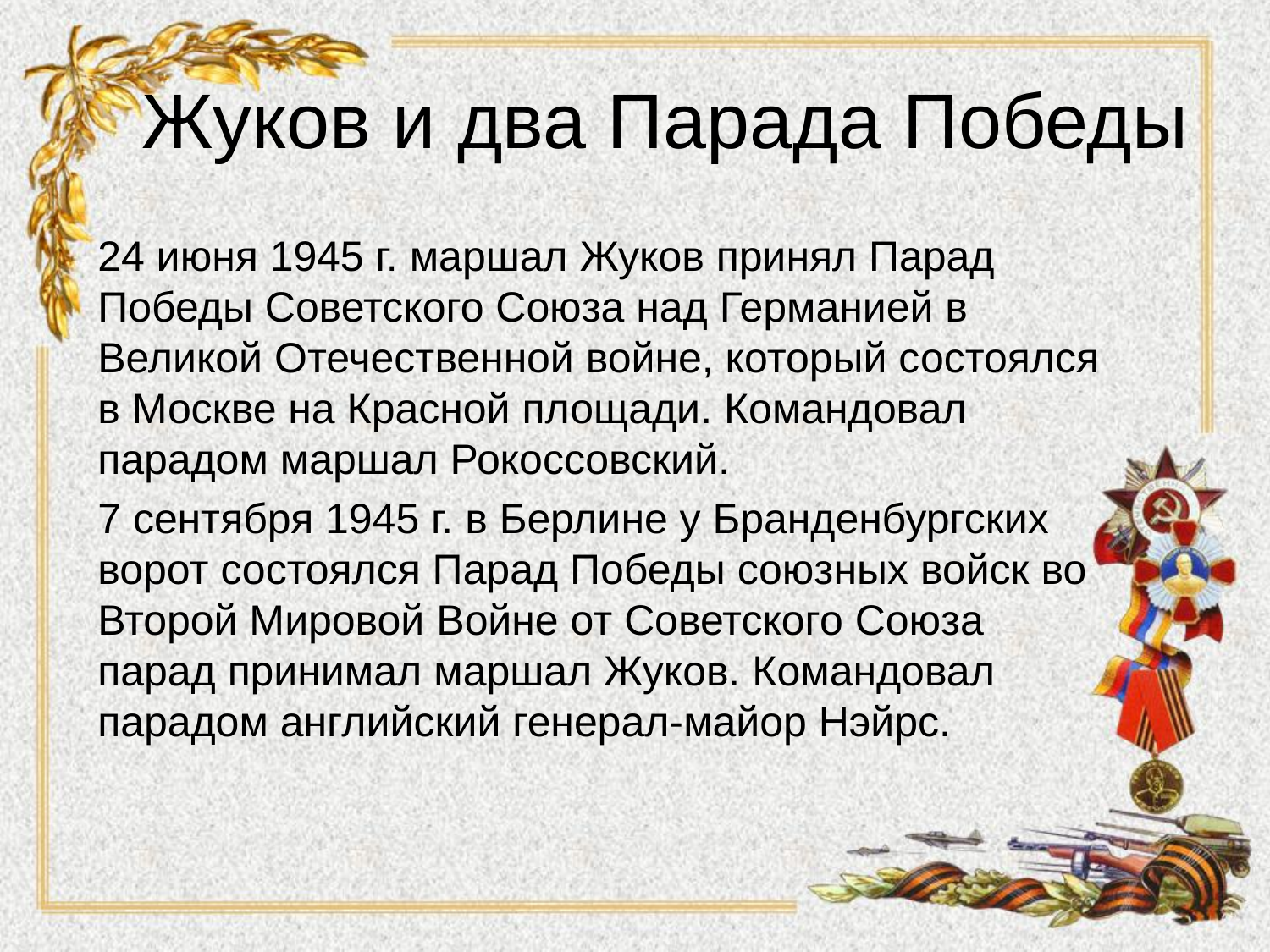

# Жуков и два Парада Победы
24 июня 1945 г. маршал Жуков принял Парад Победы Советского Союза над Германией в Великой Отечественной войне, который состоялся в Москве на Красной площади. Командовал парадом маршал Рокоссовский.
7 сентября 1945 г. в Берлине у Бранденбургских ворот состоялся Парад Победы союзных войск во Второй Мировой Войне от Советского Союза парад принимал маршал Жуков. Командовал парадом английский генерал-майор Нэйрс.